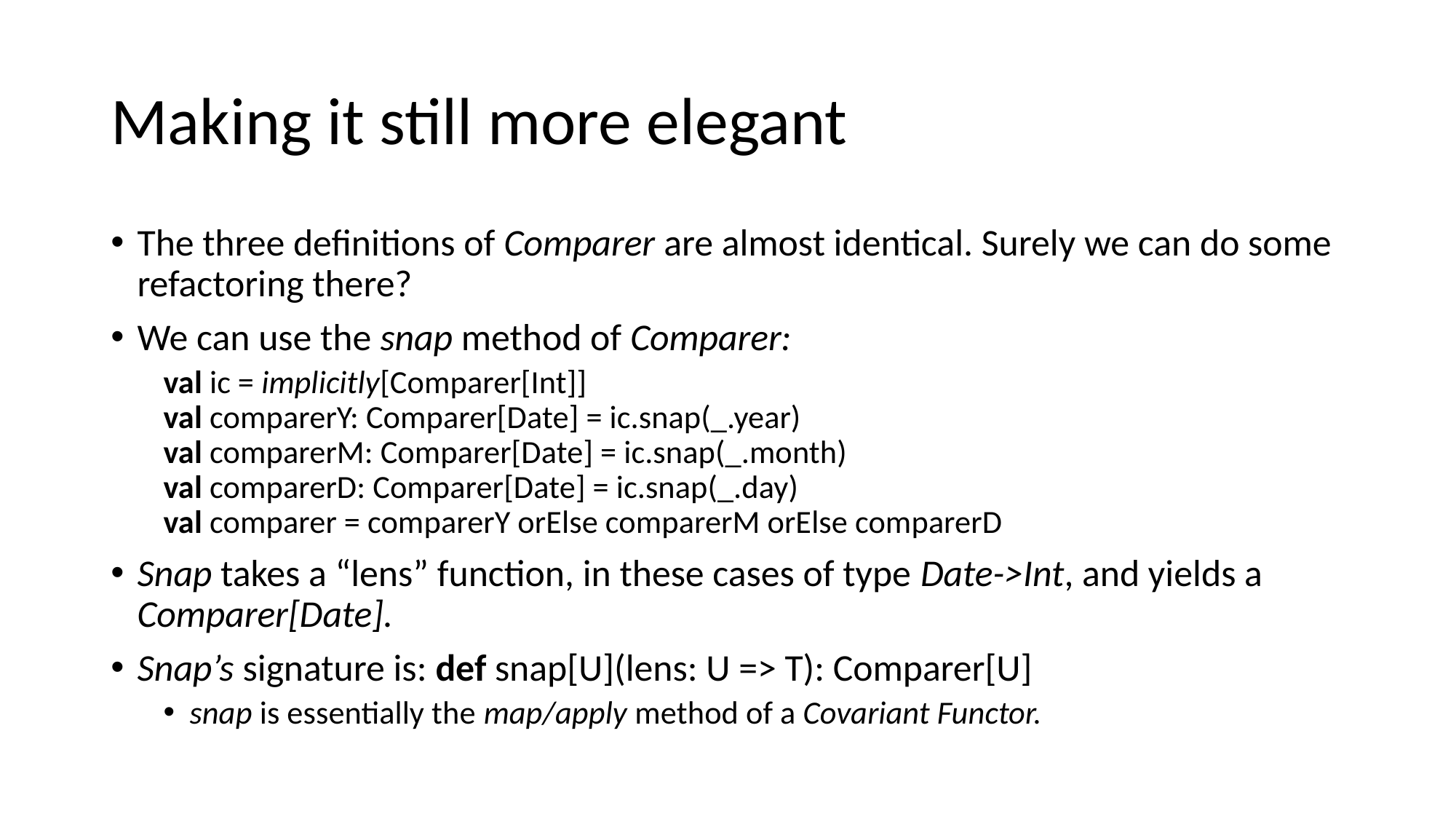

# Making it still more elegant
The three definitions of Comparer are almost identical. Surely we can do some refactoring there?
We can use the snap method of Comparer:
val ic = implicitly[Comparer[Int]]
val comparerY: Comparer[Date] = ic.snap(_.year)
val comparerM: Comparer[Date] = ic.snap(_.month)
val comparerD: Comparer[Date] = ic.snap(_.day)
val comparer = comparerY orElse comparerM orElse comparerD
Snap takes a “lens” function, in these cases of type Date->Int, and yields a Comparer[Date].
Snap’s signature is: def snap[U](lens: U => T): Comparer[U]
snap is essentially the map/apply method of a Covariant Functor.